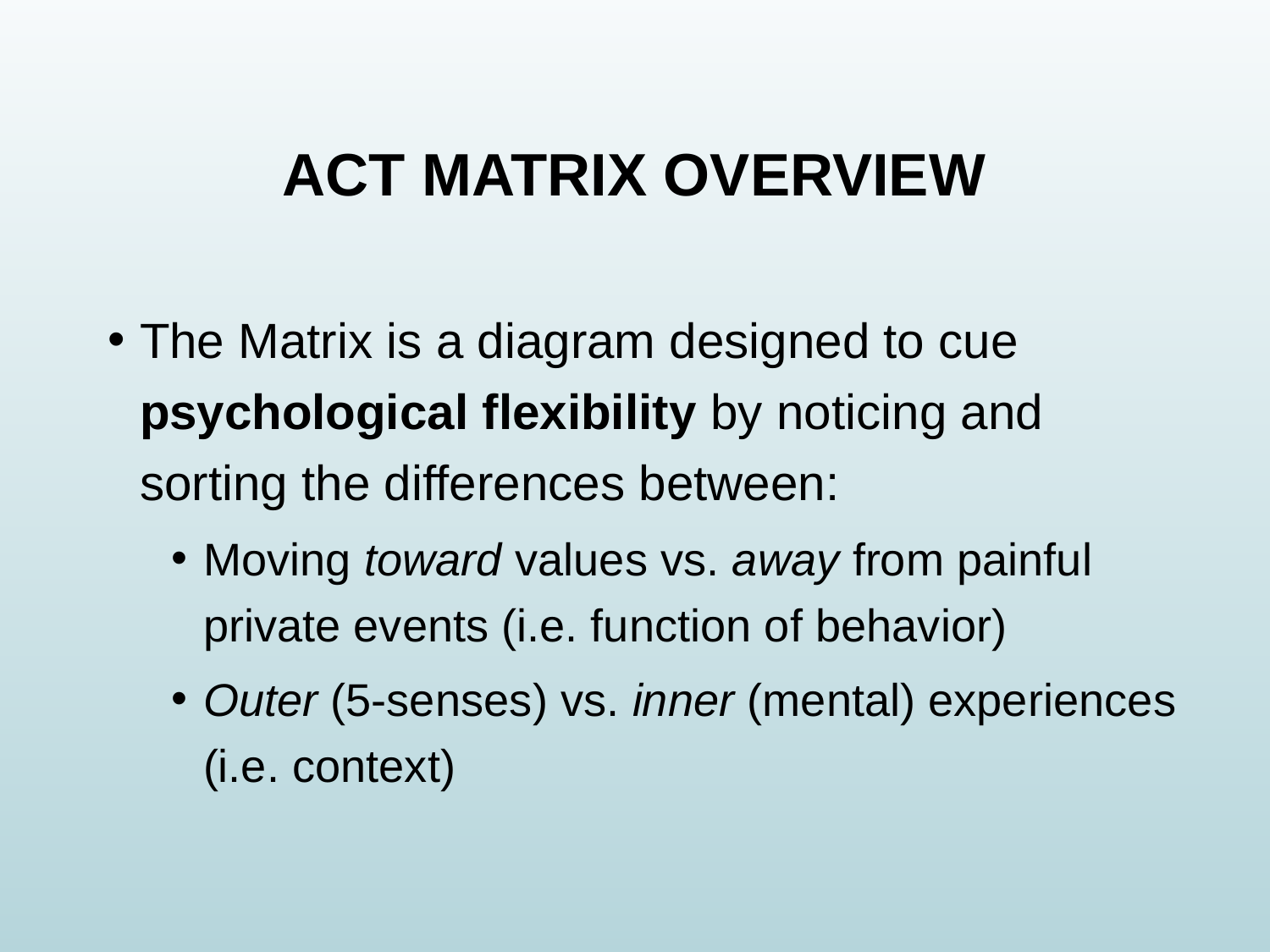

# ACT Matrix Overview
The Matrix is a diagram designed to cue psychological flexibility by noticing and sorting the differences between:
Moving toward values vs. away from painful private events (i.e. function of behavior)
Outer (5-senses) vs. inner (mental) experiences (i.e. context)